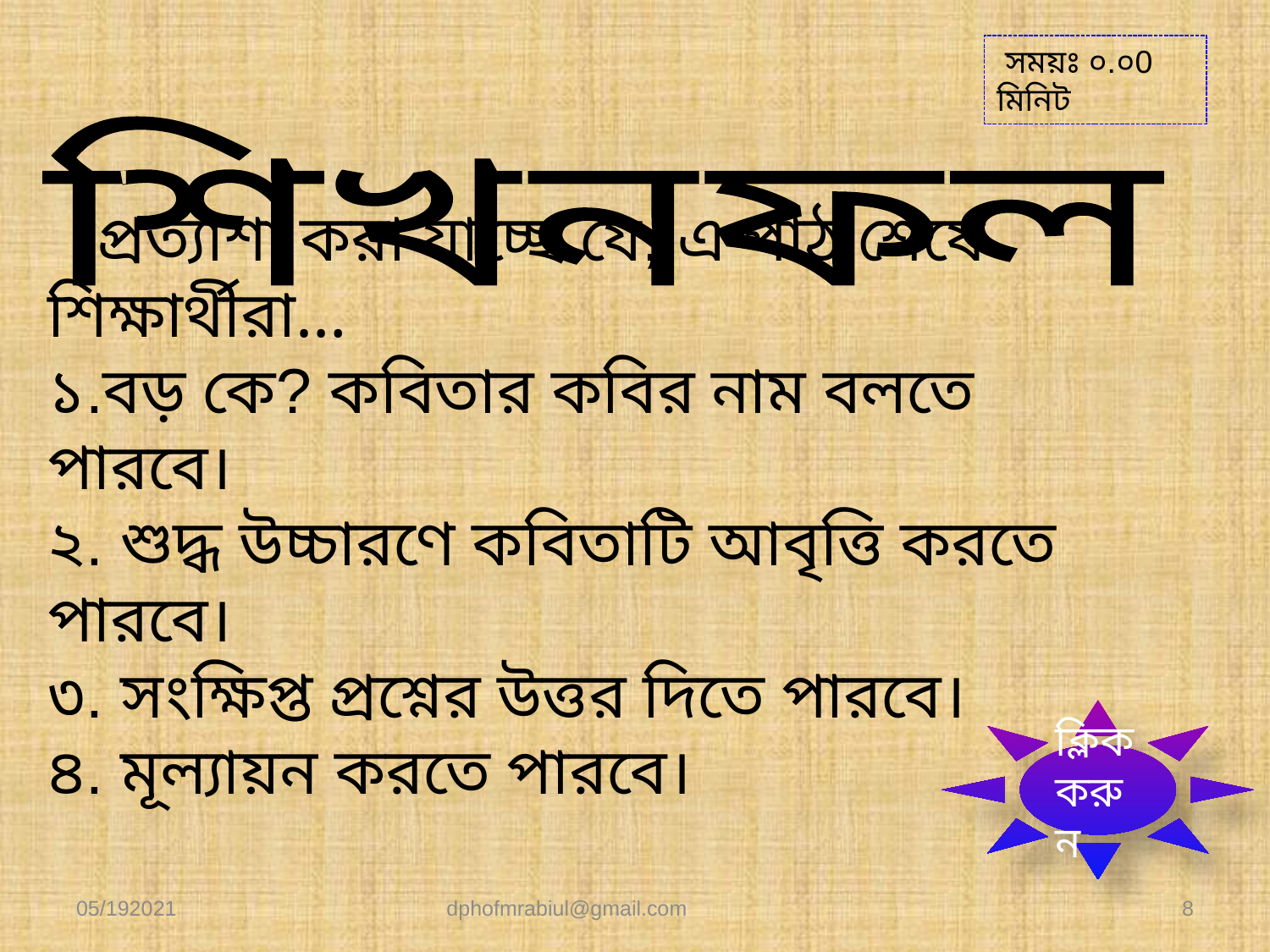

সময়ঃ ০.০0 মিনিট
শিখনফল
# প্রত্যাশা করা যাচ্ছে যে, এ পাঠ শেষে শিক্ষার্থীরা… ১.বড় কে? কবিতার কবির নাম বলতে পারবে। ২. শুদ্ধ উচ্চারণে কবিতাটি আবৃত্তি করতে পারবে। ৩. সংক্ষিপ্ত প্রশ্নের উত্তর দিতে পারবে। ৪. মূল্যায়ন করতে পারবে।
ক্লিক করুন
05/192021
dphofmrabiul@gmail.com
8